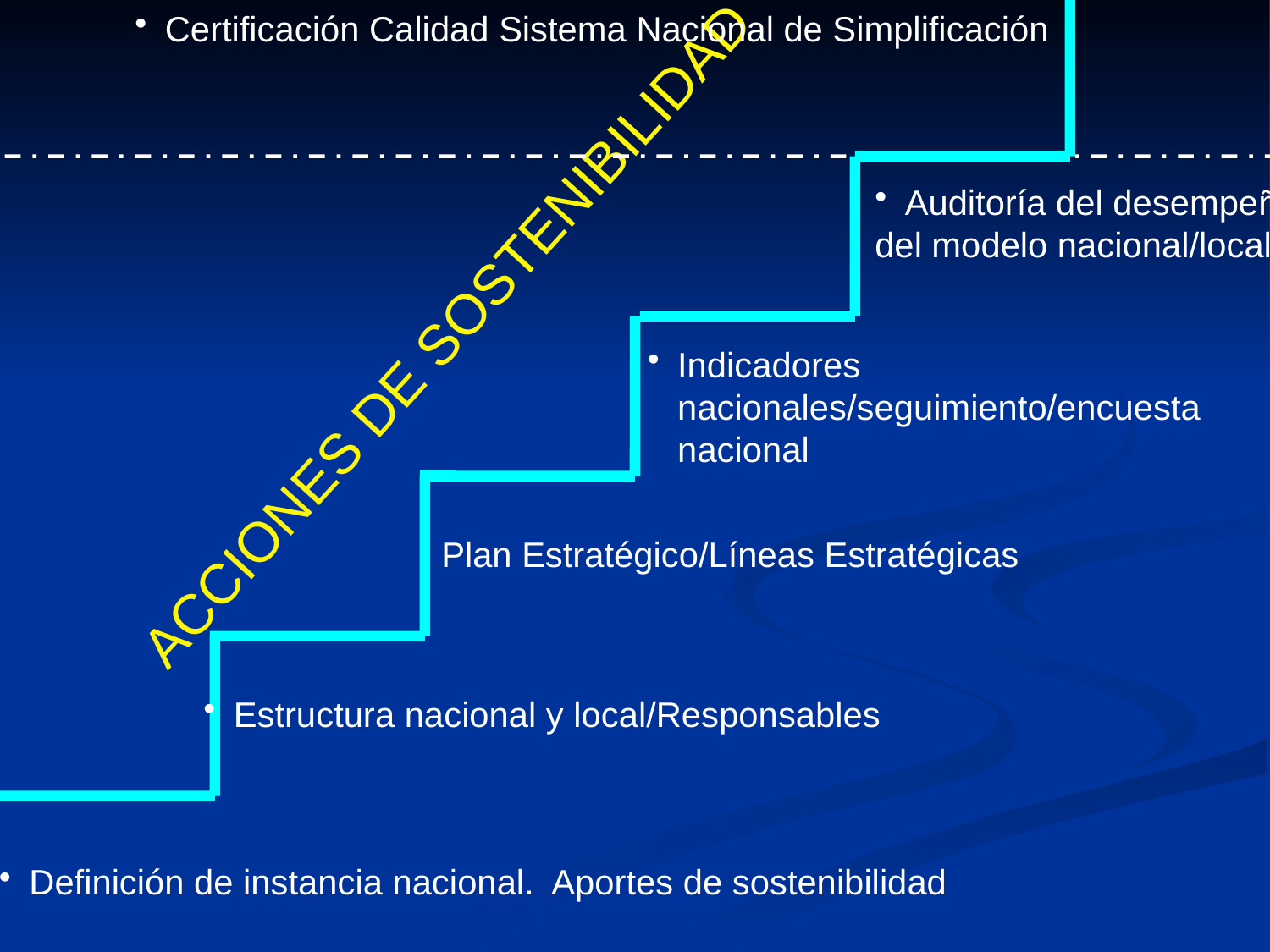

Certificación Calidad Sistema Nacional de Simplificación

Auditoría del desempeño
del modelo nacional/local
ACCIONES DE SOSTENIBILIDAD

Indicadores nacionales/seguimiento/encuesta nacional

Plan Estratégico/Líneas Estratégicas

Estructura nacional y local/Responsables

Definición de instancia nacional.  Aportes de sostenibilidad